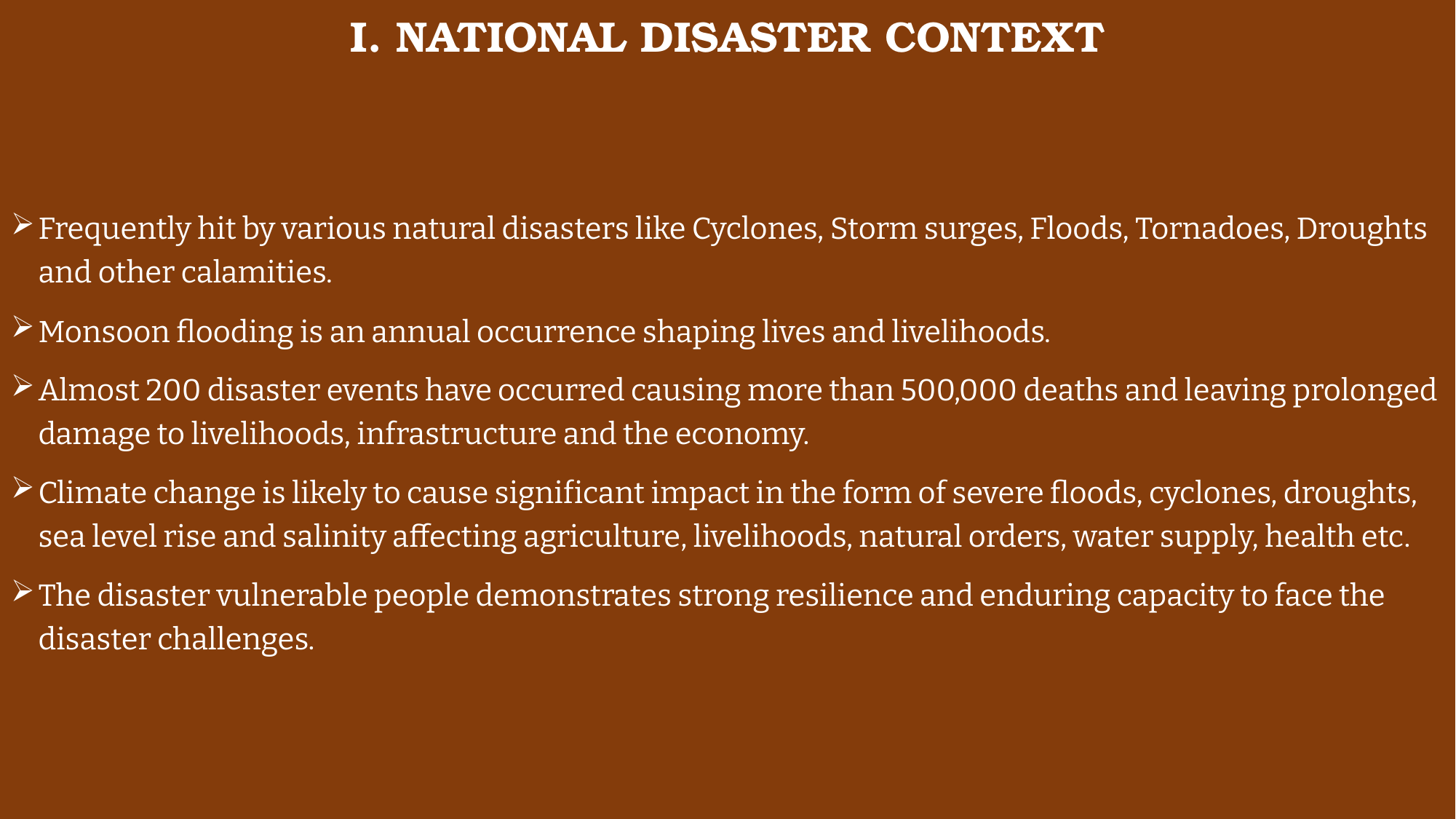

I. NATIONAL DISASTER CONTEXT
Frequently hit by various natural disasters like Cyclones, Storm surges, Floods, Tornadoes, Droughts and other calamities.
Monsoon flooding is an annual occurrence shaping lives and livelihoods.
Almost 200 disaster events have occurred causing more than 500,000 deaths and leaving prolonged damage to livelihoods, infrastructure and the economy.
Climate change is likely to cause significant impact in the form of severe floods, cyclones, droughts, sea level rise and salinity affecting agriculture, livelihoods, natural orders, water supply, health etc.
The disaster vulnerable people demonstrates strong resilience and enduring capacity to face the disaster challenges.